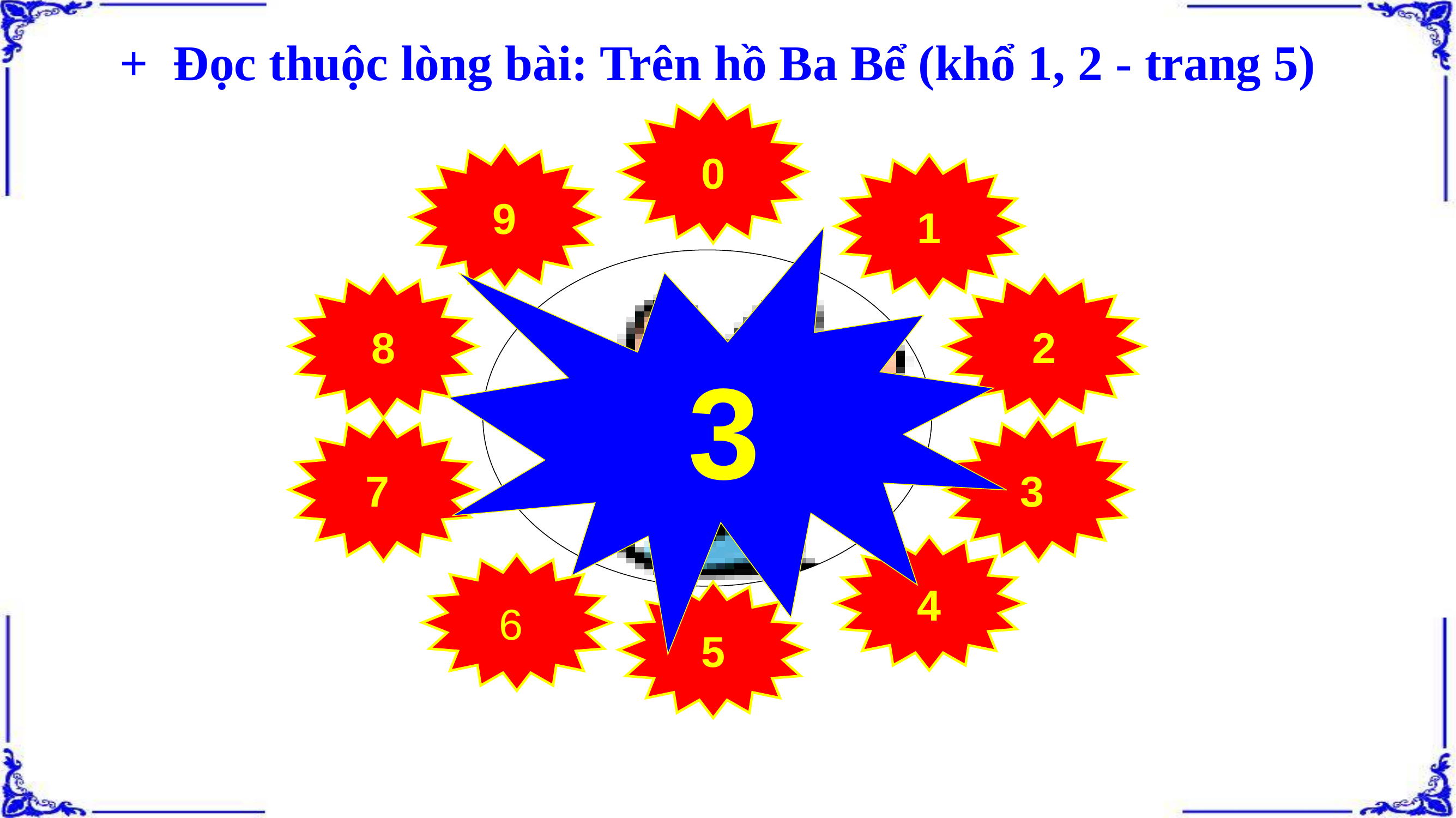

+  Đọc thuộc lòng bài: Trên hồ Ba Bể (khổ 1, 2 - trang 5)
0
9
1
3

8
2
7
3

4

6
5